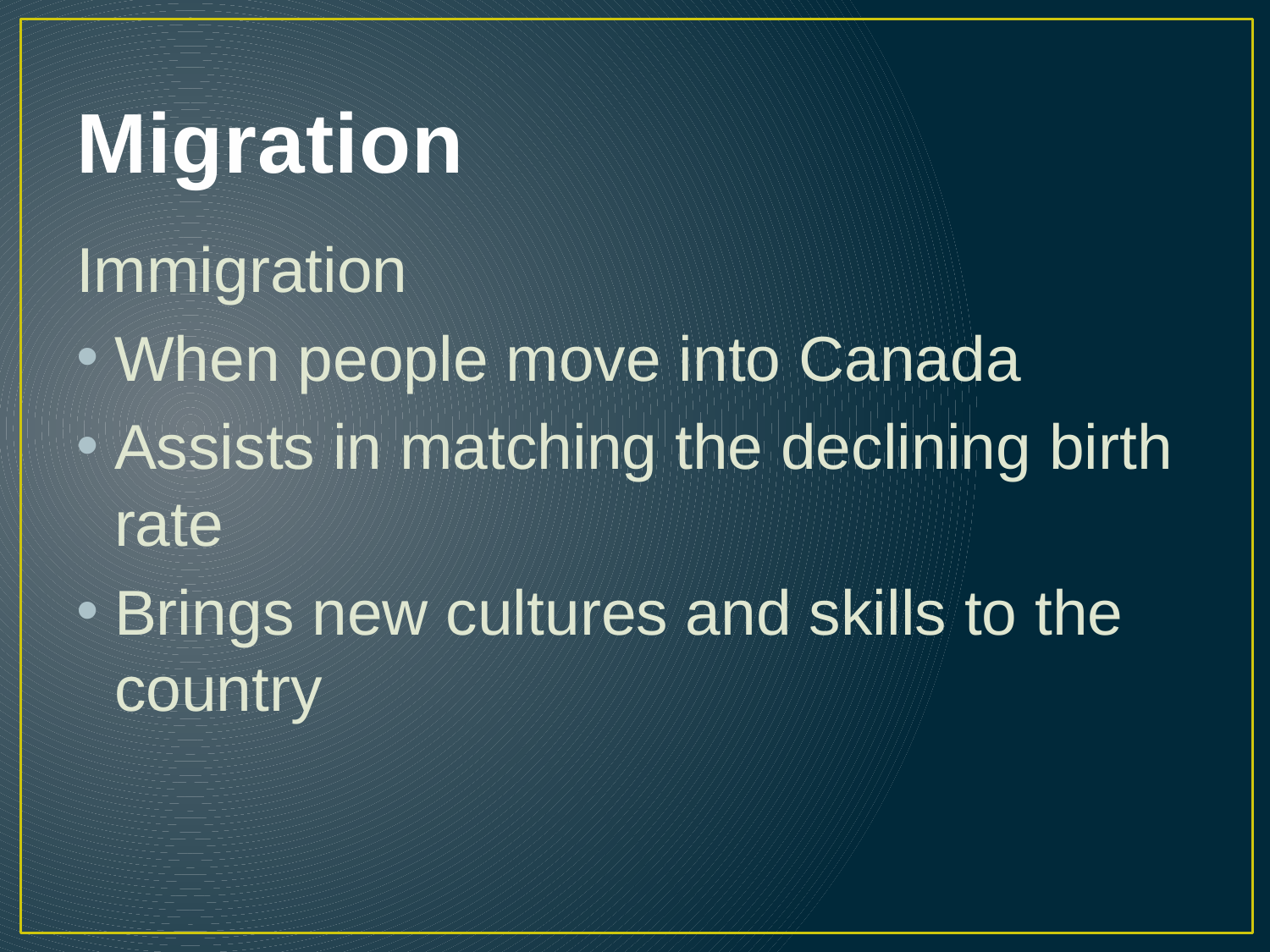

# Migration
Immigration
When people move into Canada
Assists in matching the declining birth rate
Brings new cultures and skills to the country